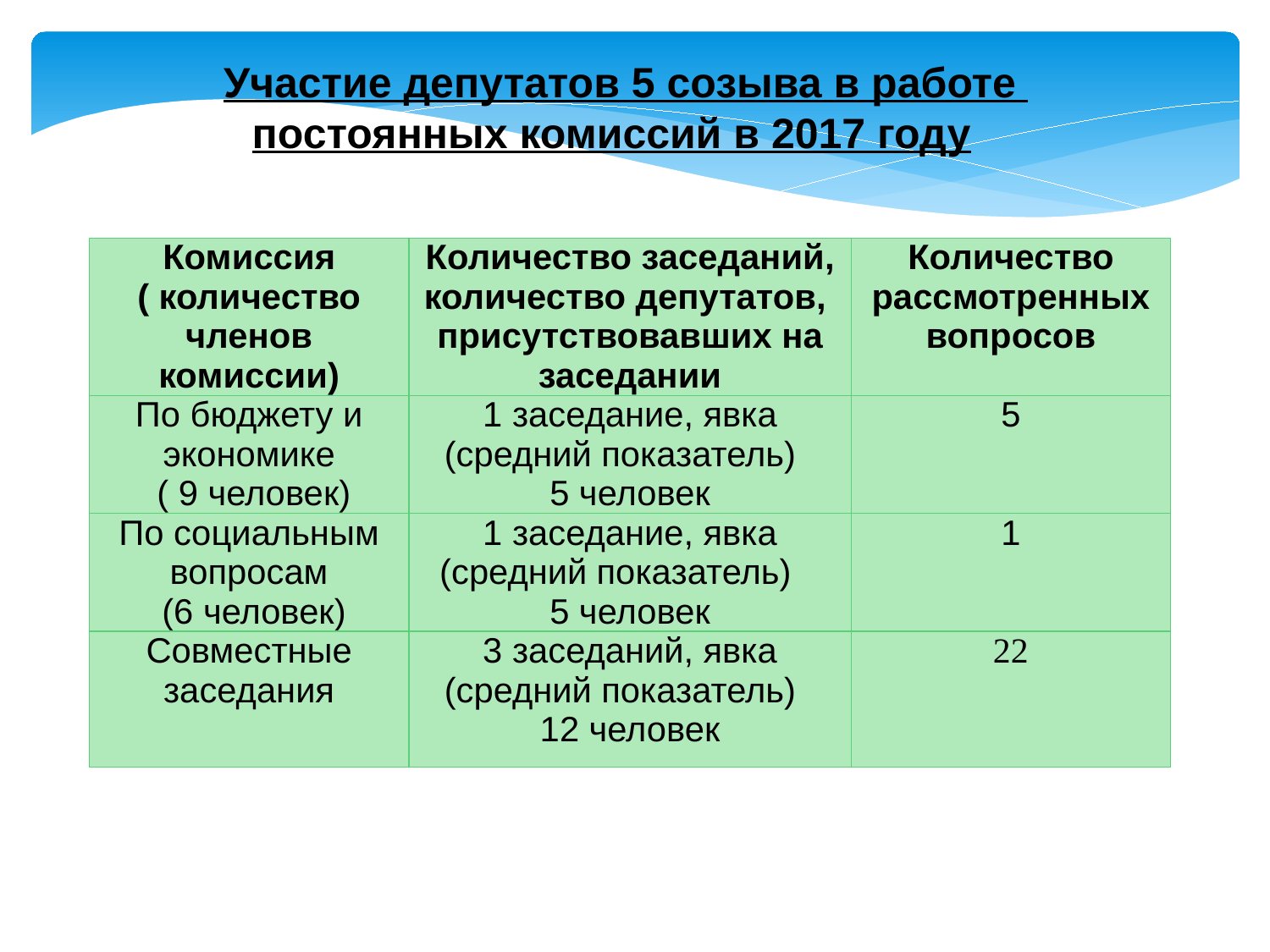

Участие депутатов 5 созыва в работе
постоянных комиссий в 2017 году

| Комиссия ( количество членов комиссии) | Количество заседаний, количество депутатов, присутствовавших на заседании | Количество рассмотренных вопросов |
| --- | --- | --- |
| По бюджету и экономике ( 9 человек) | 1 заседание, явка (средний показатель) 5 человек | 5 |
| По социальным вопросам (6 человек) | 1 заседание, явка (средний показатель) 5 человек | 1 |
| Совместные заседания | 3 заседаний, явка (средний показатель) 12 человек | 22 |